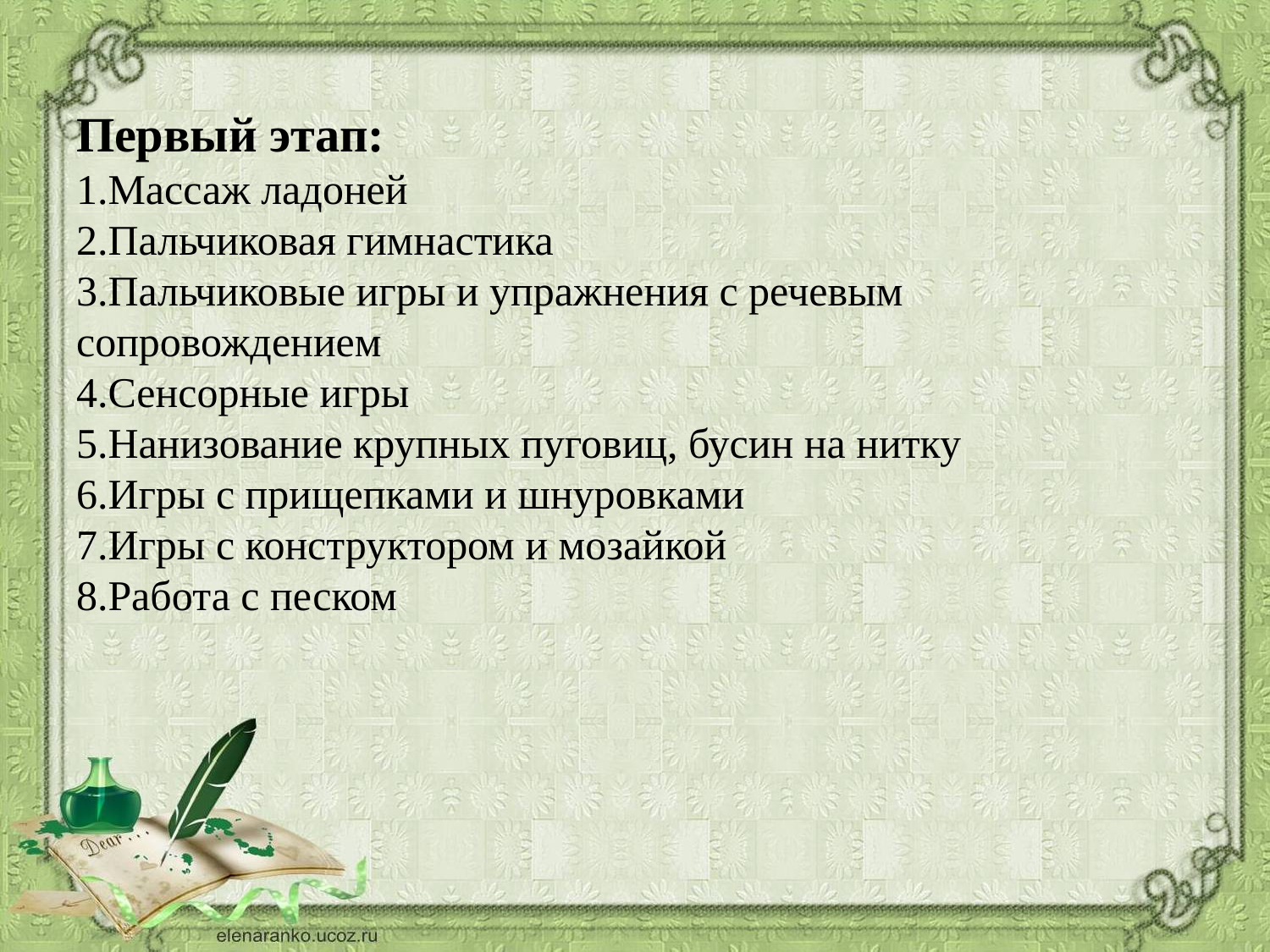

# Первый этап: 1.Массаж ладоней 2.Пальчиковая гимнастика 3.Пальчиковые игры и упражнения с речевым сопровождением 4.Сенсорные игры 5.Нанизование крупных пуговиц, бусин на нитку 6.Игры с прищепками и шнуровками 7.Игры с конструктором и мозайкой 8.Работа с песком